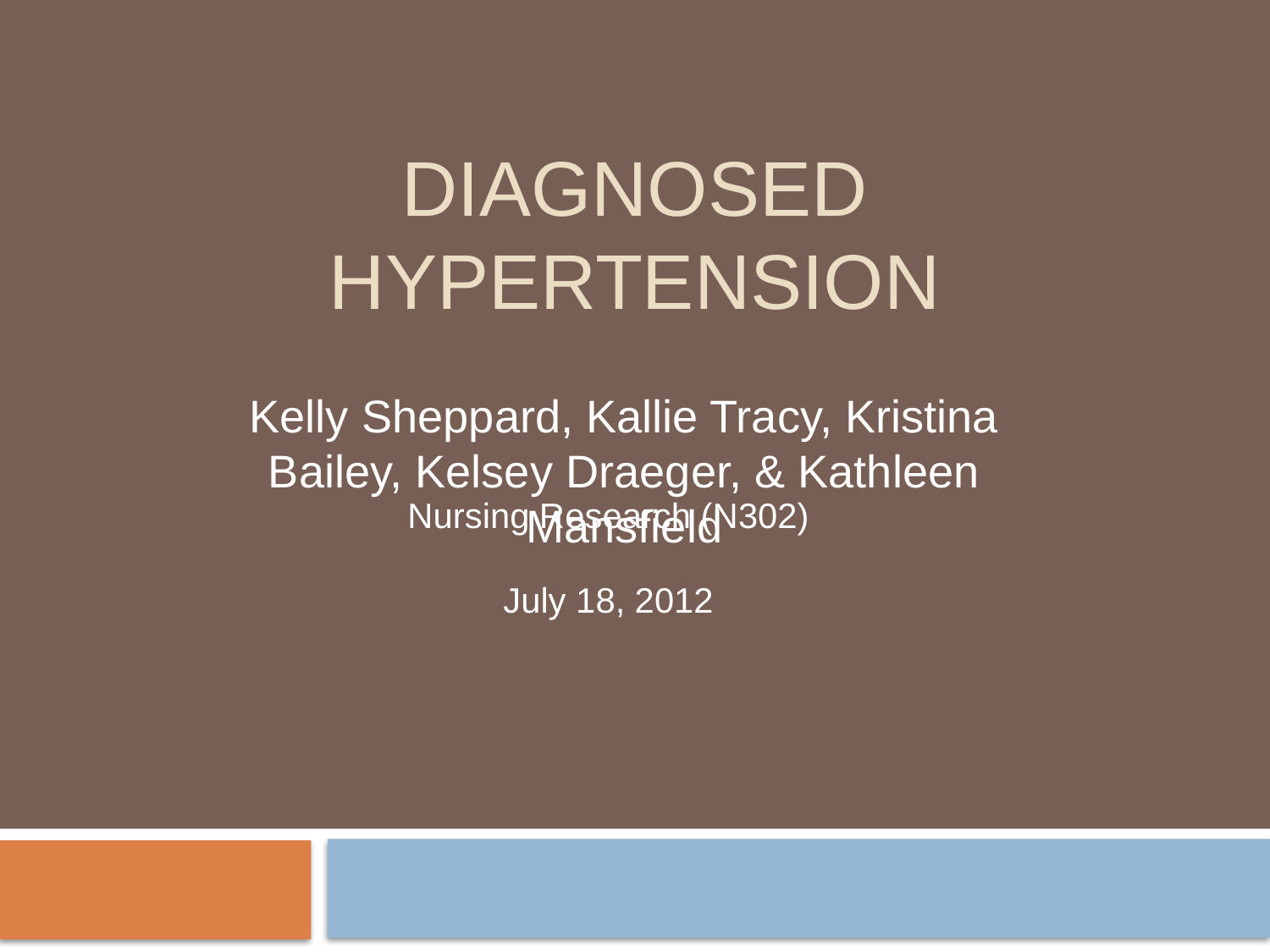

# Diagnosed Hypertension
Kelly Sheppard, Kallie Tracy, Kristina Bailey, Kelsey Draeger, & Kathleen Mansfield

Nursing Research (N302)

July 18, 2012